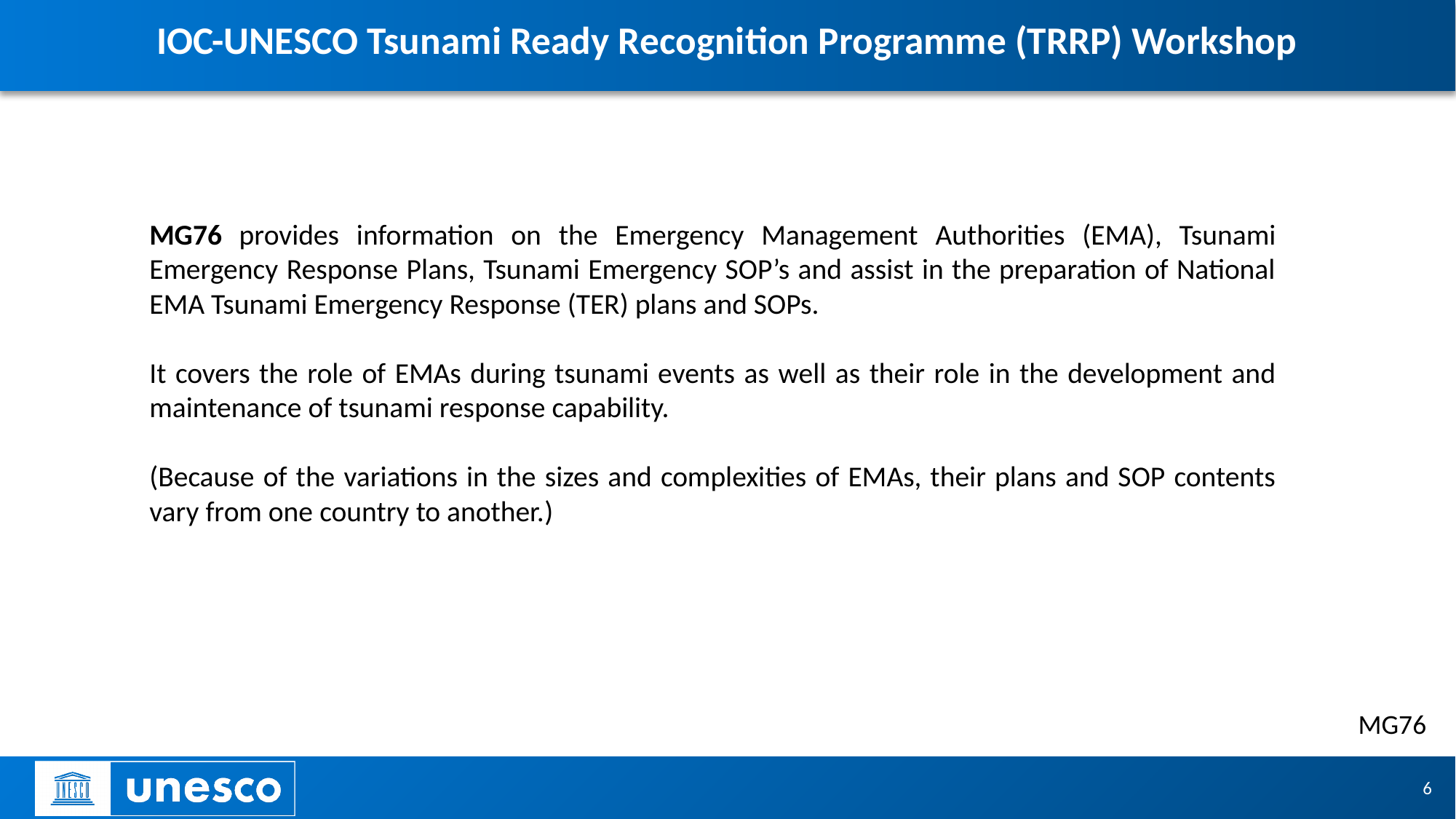

# IOC-UNESCO Tsunami Ready Recognition Programme (TRRP) Workshop
MG76 provides information on the Emergency Management Authorities (EMA), Tsunami Emergency Response Plans, Tsunami Emergency SOP’s and assist in the preparation of National EMA Tsunami Emergency Response (TER) plans and SOPs.

It covers the role of EMAs during tsunami events as well as their role in the development and maintenance of tsunami response capability.

(Because of the variations in the sizes and complexities of EMAs, their plans and SOP contents vary from one country to another.)
MG76
6